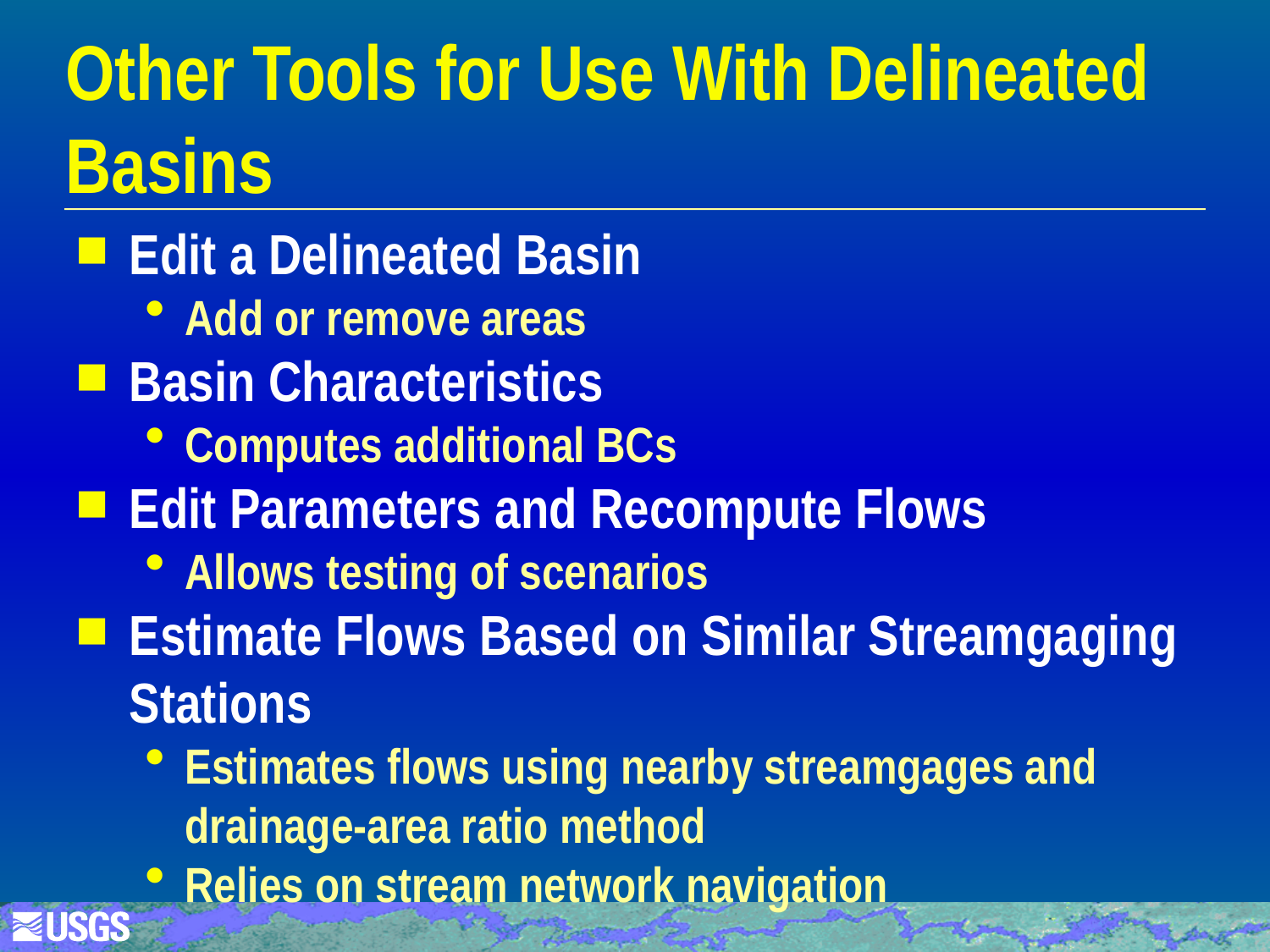

# Other Tools for Use With Delineated Basins
Edit a Delineated Basin
Add or remove areas
Basin Characteristics
Computes additional BCs
Edit Parameters and Recompute Flows
Allows testing of scenarios
Estimate Flows Based on Similar Streamgaging Stations
Estimates flows using nearby streamgages and drainage-area ratio method
Relies on stream network navigation